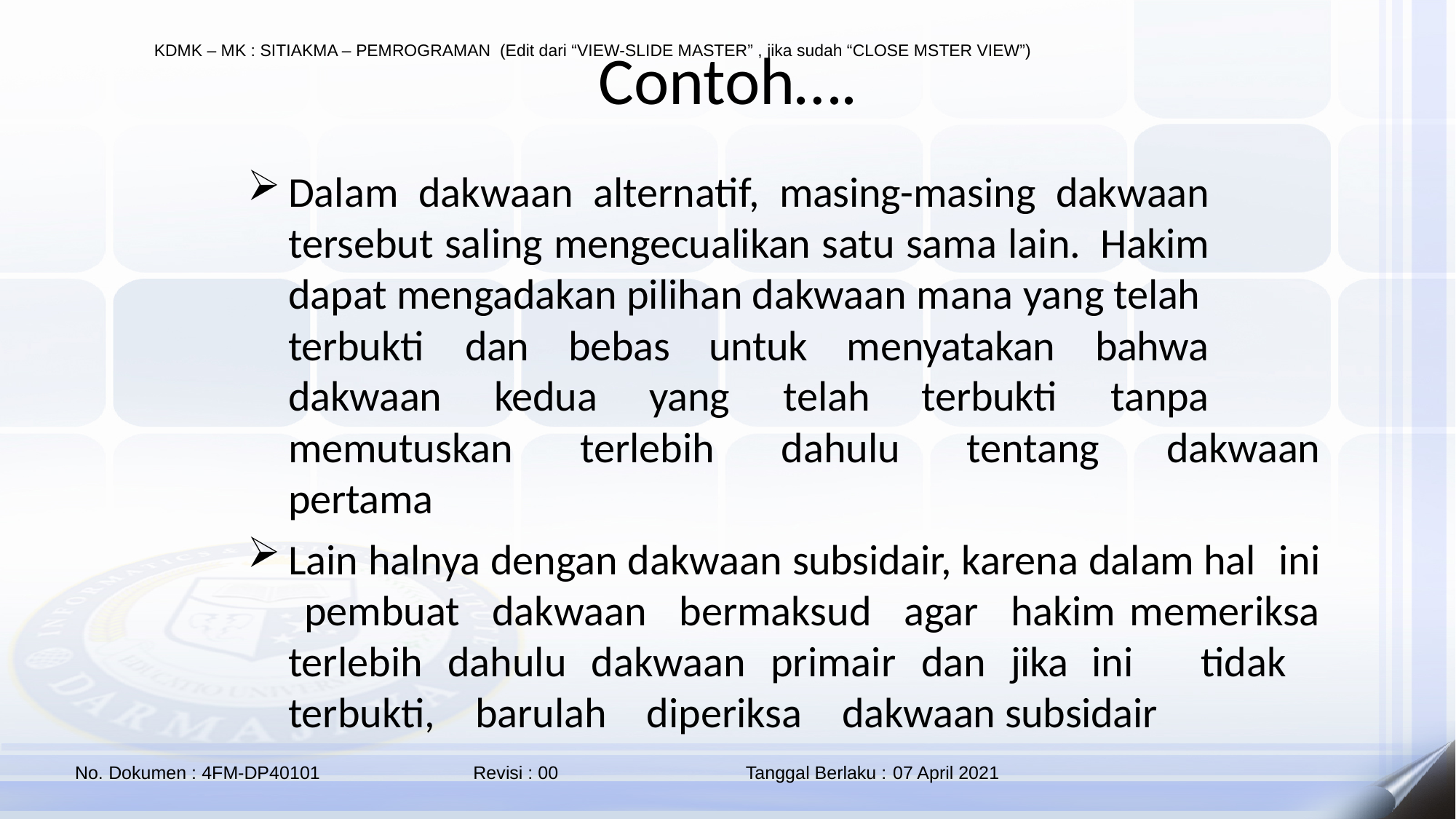

# Contoh….
Dalam dakwaan alternatif, masing-masing dakwaan tersebut saling mengecualikan satu sama lain. Hakim dapat mengadakan pilihan dakwaan mana yang telah
terbukti	dan dakwaan
bebas	untuk	menyatakan	bahwa
tanpa
kedua
yang	telah	terbukti
memutuskan  terlebih  dahulu  tentang  dakwaan pertama
Lain halnya dengan dakwaan subsidair, karena dalam hal  ini  pembuat  dakwaan  bermaksud  agar  hakim memeriksa terlebih dahulu dakwaan primair dan jika ini  tidak  terbukti,  barulah  diperiksa  dakwaan subsidair